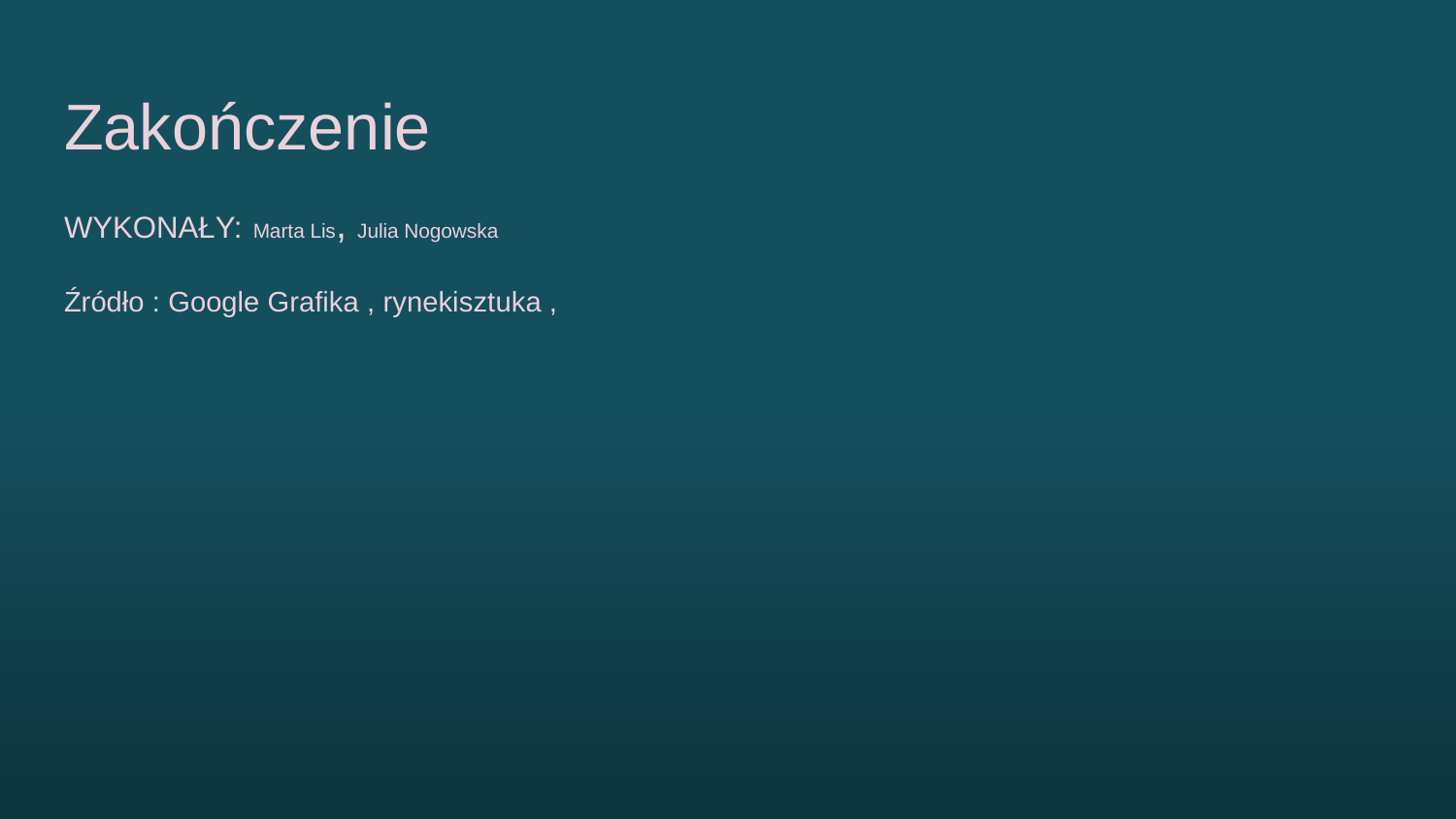

# Zakończenie
WYKONAŁY: Marta Lis, Julia Nogowska
Źródło : Google Grafika , rynekisztuka ,